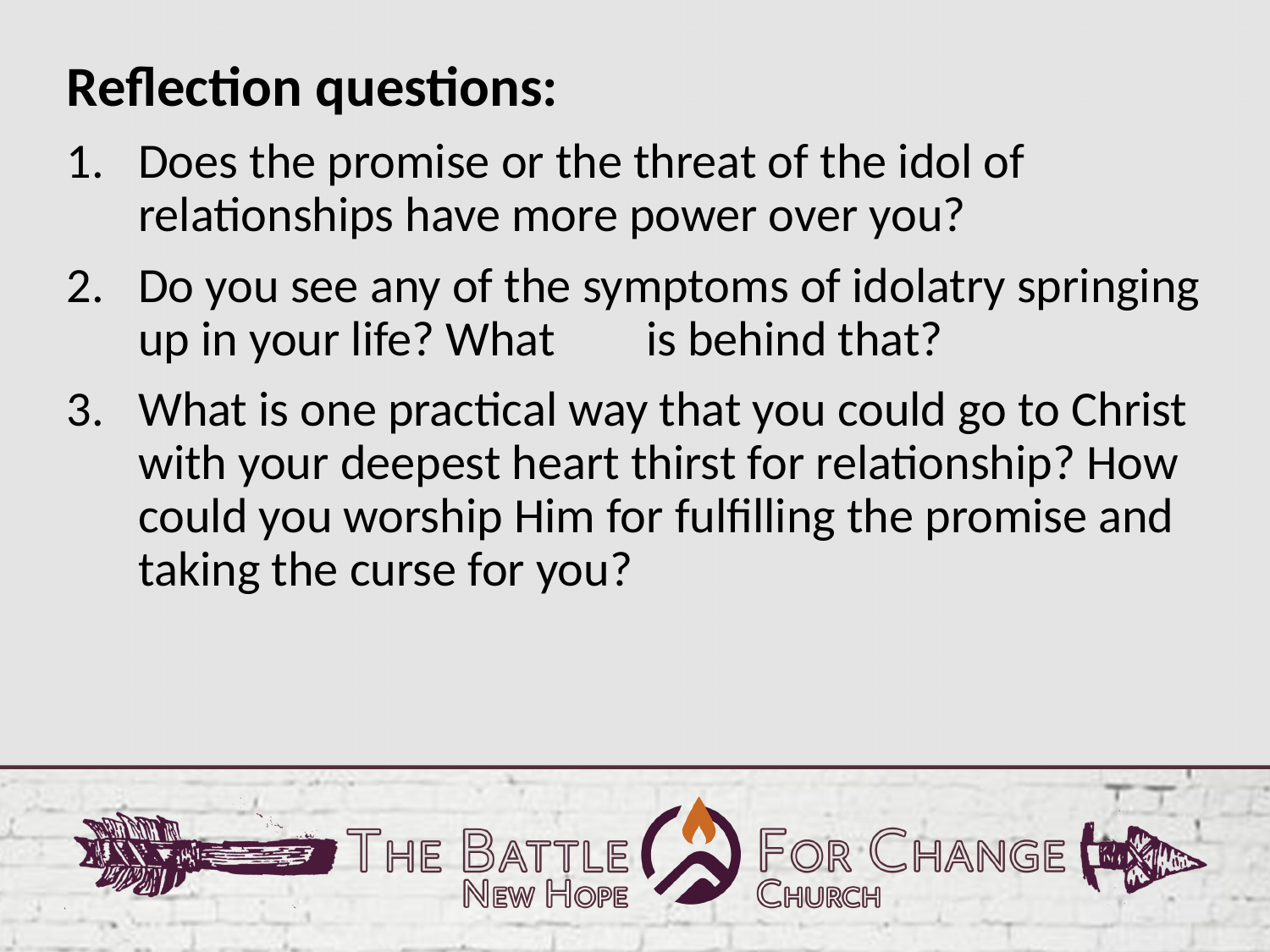

Reflection questions:
Does the promise or the threat of the idol of relationships have more power over you?
Do you see any of the symptoms of idolatry springing up in your life? What 	is behind that?
What is one practical way that you could go to Christ with your deepest heart thirst for relationship? How could you worship Him for fulfilling the promise and taking the curse for you?